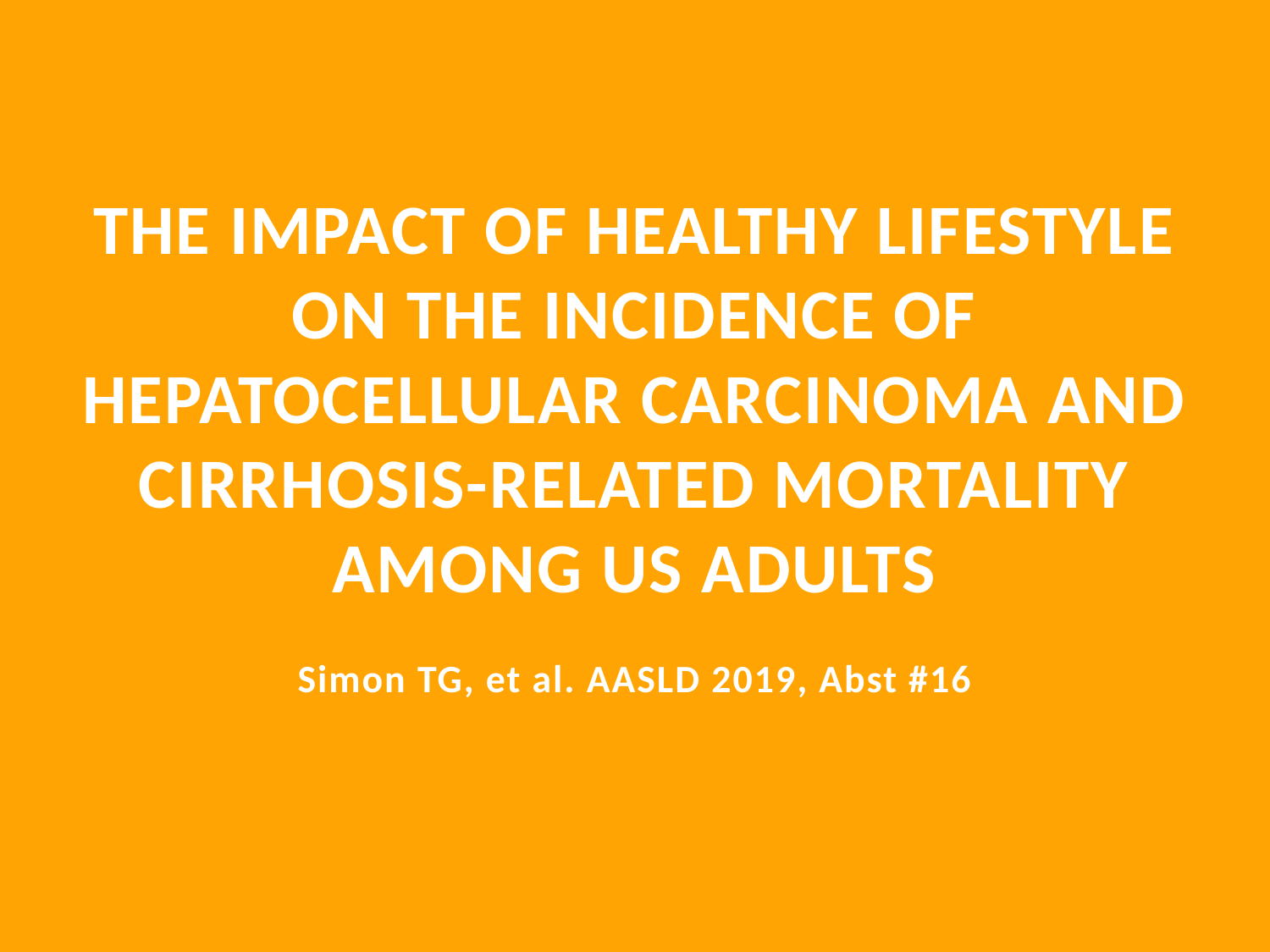

# The impact of healthy lifestyle on the incidence of hepatocellular carcinoma and cirrhosis-related mortality among US adults Simon TG, et al. AASLD 2019, Abst #16